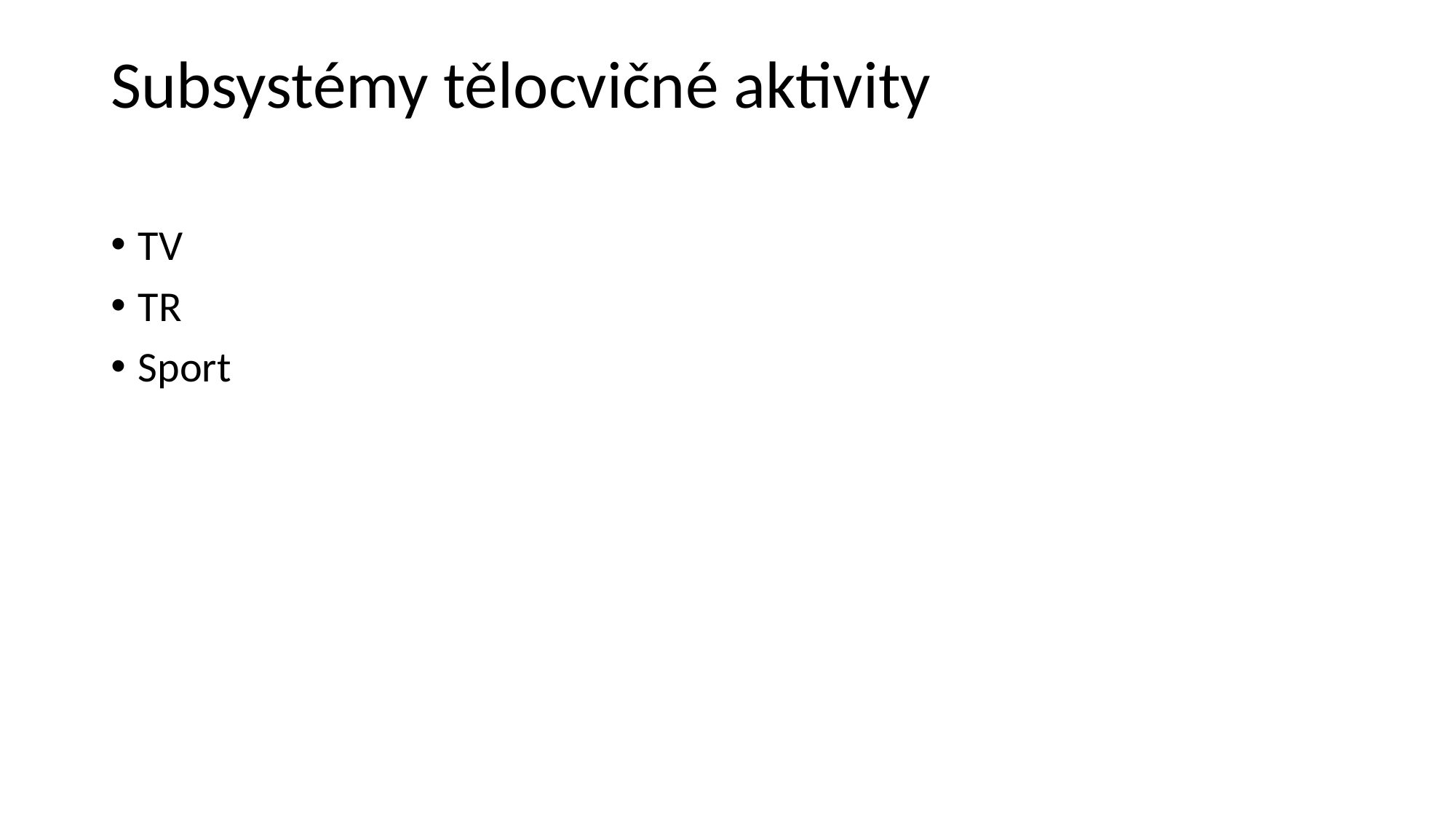

# Subsystémy tělocvičné aktivity
TV
TR
Sport